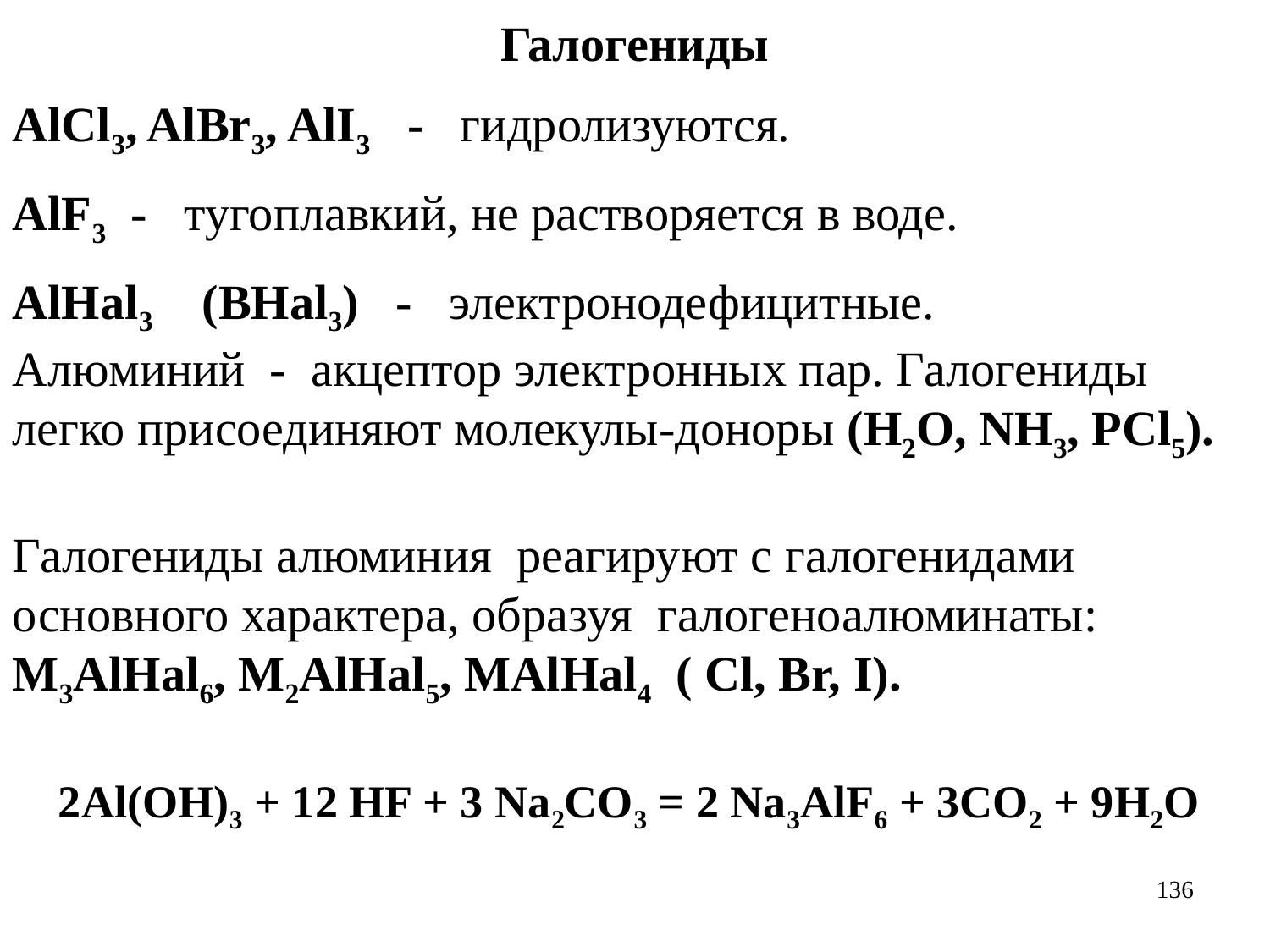

Галогениды

AlCl3, AlBr3, AlI3   -   гидролизуются.

AlF3  -   тугоплавкий, не растворяется в воде.

AlHal3    (BHal3)   -   электронодефицитные.
Алюминий  -  акцептор электронных пар. Галогениды  легко присоединяют молекулы-доноры (H2O, NH3, PCl5).

Галогениды алюминия  реагируют с галогенидами основного характера, образуя  галогеноалюминаты:   M3AlHal6, M2AlHal5, MAlHal4  ( Cl, Br, I).

2Al(OH)3 + 12 HF + 3 Na2CO3 = 2 Na3AlF6 + 3CO2 + 9H2O
136